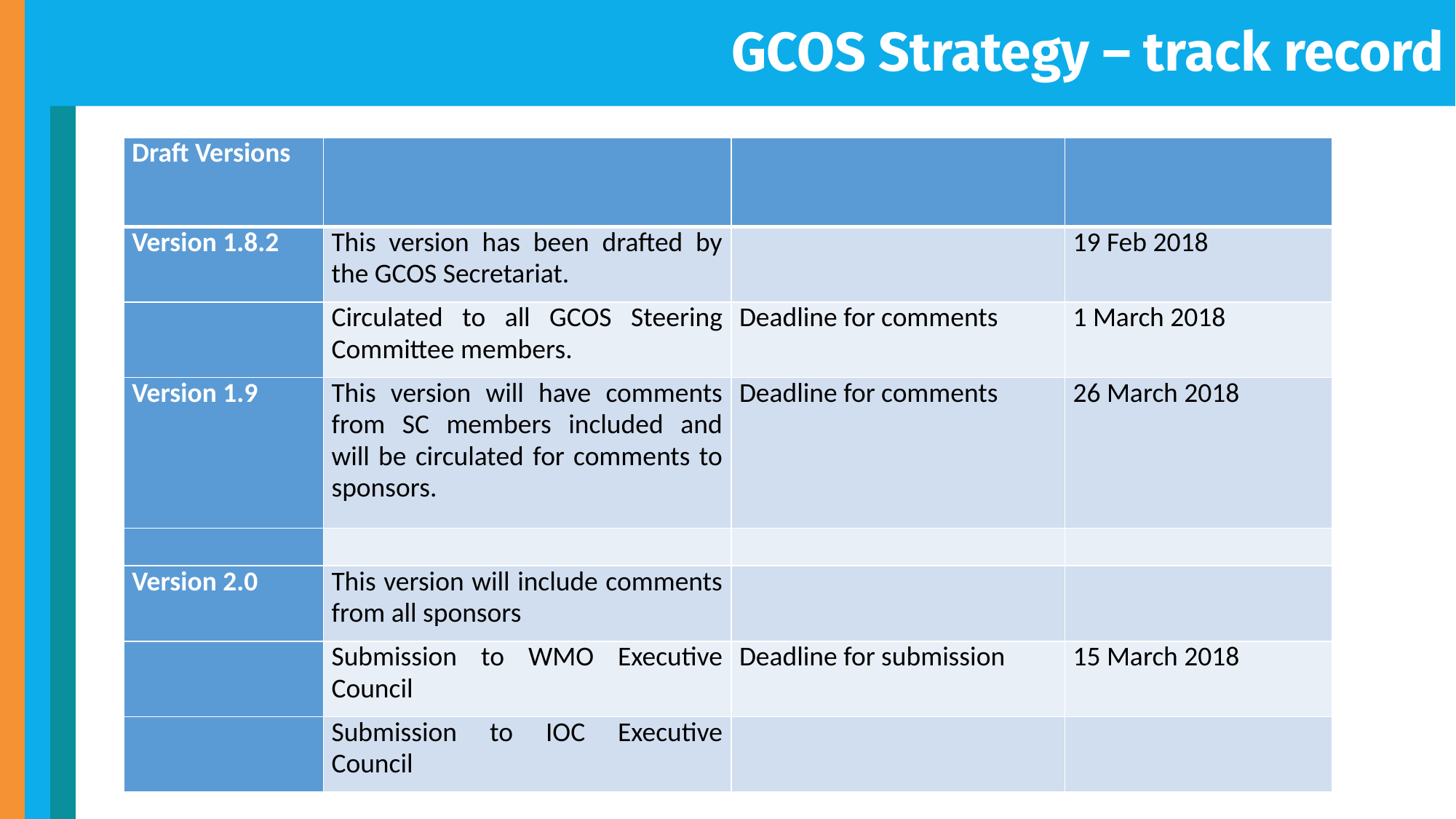

GCOS Strategy – track record
| Draft Versions |  |  |  |
| --- | --- | --- | --- |
| Version 1.8.2 | This version has been drafted by the GCOS Secretariat. |  | 19 Feb 2018 |
|  | Circulated to all GCOS Steering Committee members. | Deadline for comments | 1 March 2018 |
| Version 1.9 | This version will have comments from SC members included and will be circulated for comments to sponsors. | Deadline for comments | 26 March 2018 |
|  |  |  |  |
| Version 2.0 | This version will include comments from all sponsors |  |  |
|  | Submission to WMO Executive Council | Deadline for submission | 15 March 2018 |
|  | Submission to IOC Executive Council |  |  |

.